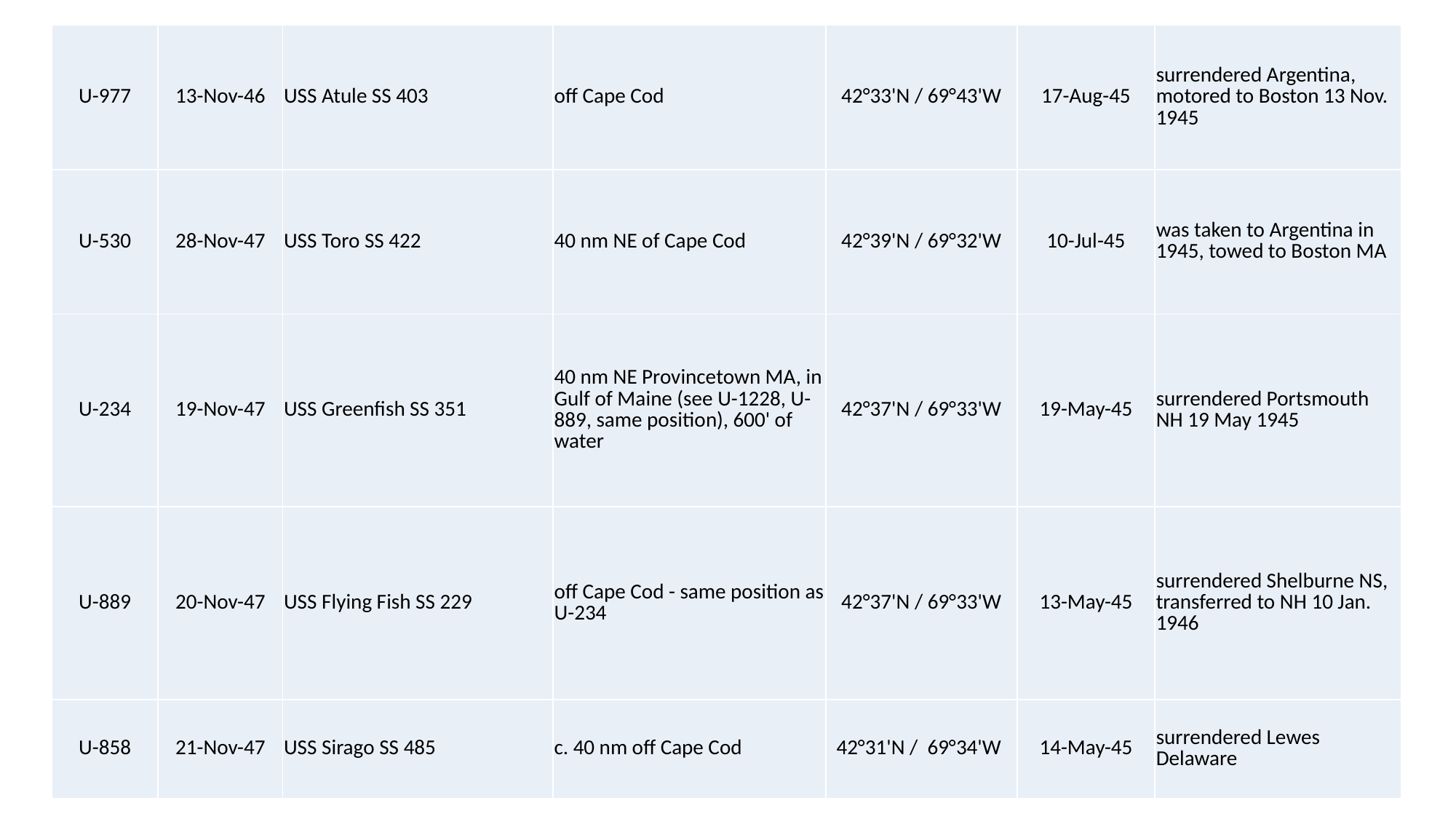

| U-977 | 13-Nov-46 | USS Atule SS 403 | off Cape Cod | 42°33'N / 69°43'W | 17-Aug-45 | surrendered Argentina, motored to Boston 13 Nov. 1945 |
| --- | --- | --- | --- | --- | --- | --- |
| U-530 | 28-Nov-47 | USS Toro SS 422 | 40 nm NE of Cape Cod | 42°39'N / 69°32'W | 10-Jul-45 | was taken to Argentina in 1945, towed to Boston MA |
| U-234 | 19-Nov-47 | USS Greenfish SS 351 | 40 nm NE Provincetown MA, in Gulf of Maine (see U-1228, U-889, same position), 600' of water | 42°37'N / 69°33'W | 19-May-45 | surrendered Portsmouth NH 19 May 1945 |
| U-889 | 20-Nov-47 | USS Flying Fish SS 229 | off Cape Cod - same position as U-234 | 42°37'N / 69°33'W | 13-May-45 | surrendered Shelburne NS, transferred to NH 10 Jan. 1946 |
| U-858 | 21-Nov-47 | USS Sirago SS 485 | c. 40 nm off Cape Cod | 42°31'N / 69°34'W | 14-May-45 | surrendered Lewes Delaware |
20